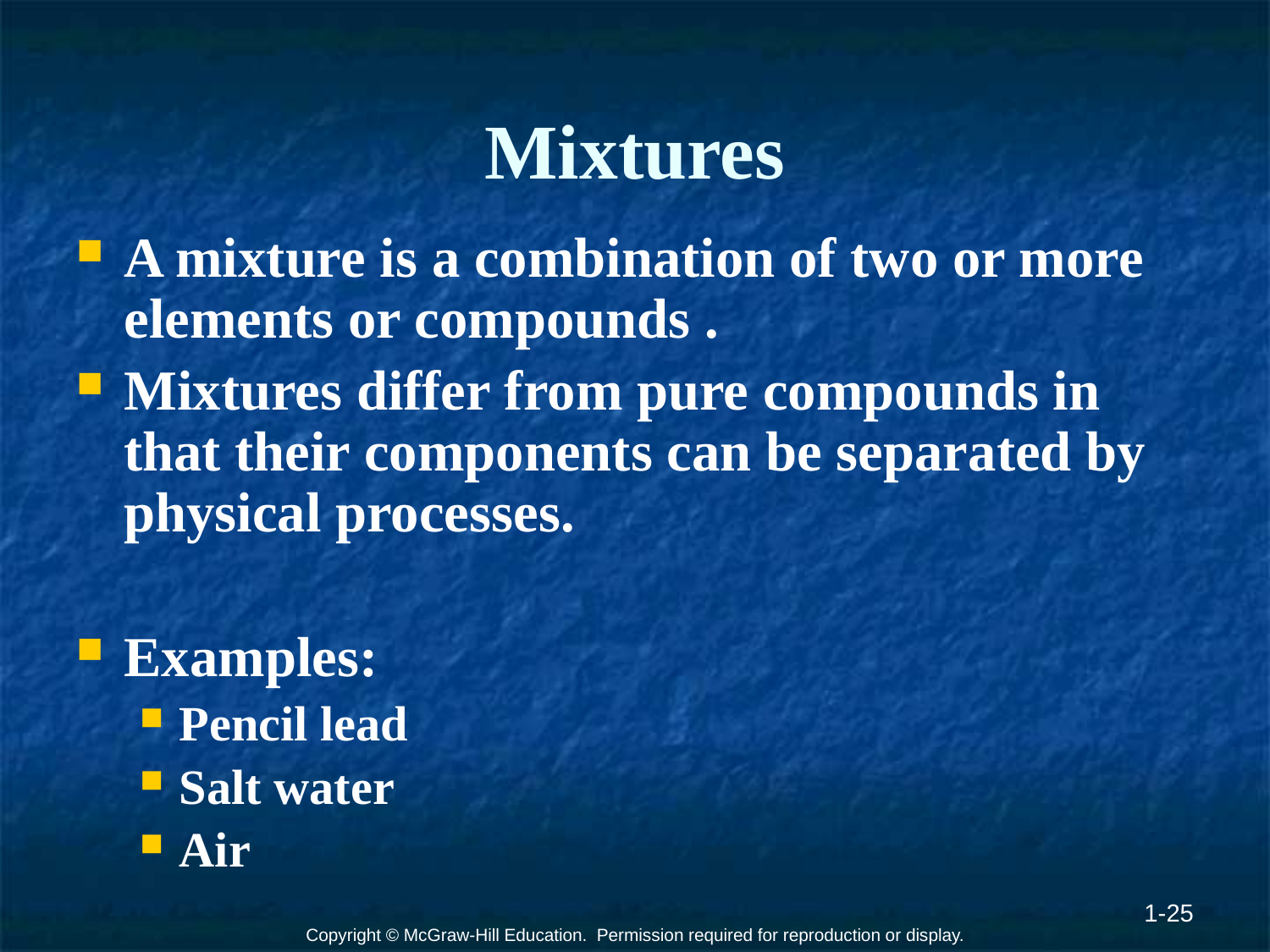

# Mixtures
A mixture is a combination of two or more elements or compounds .
Mixtures differ from pure compounds in that their components can be separated by physical processes.

Examples:
Pencil lead
Salt water
Air

1-25